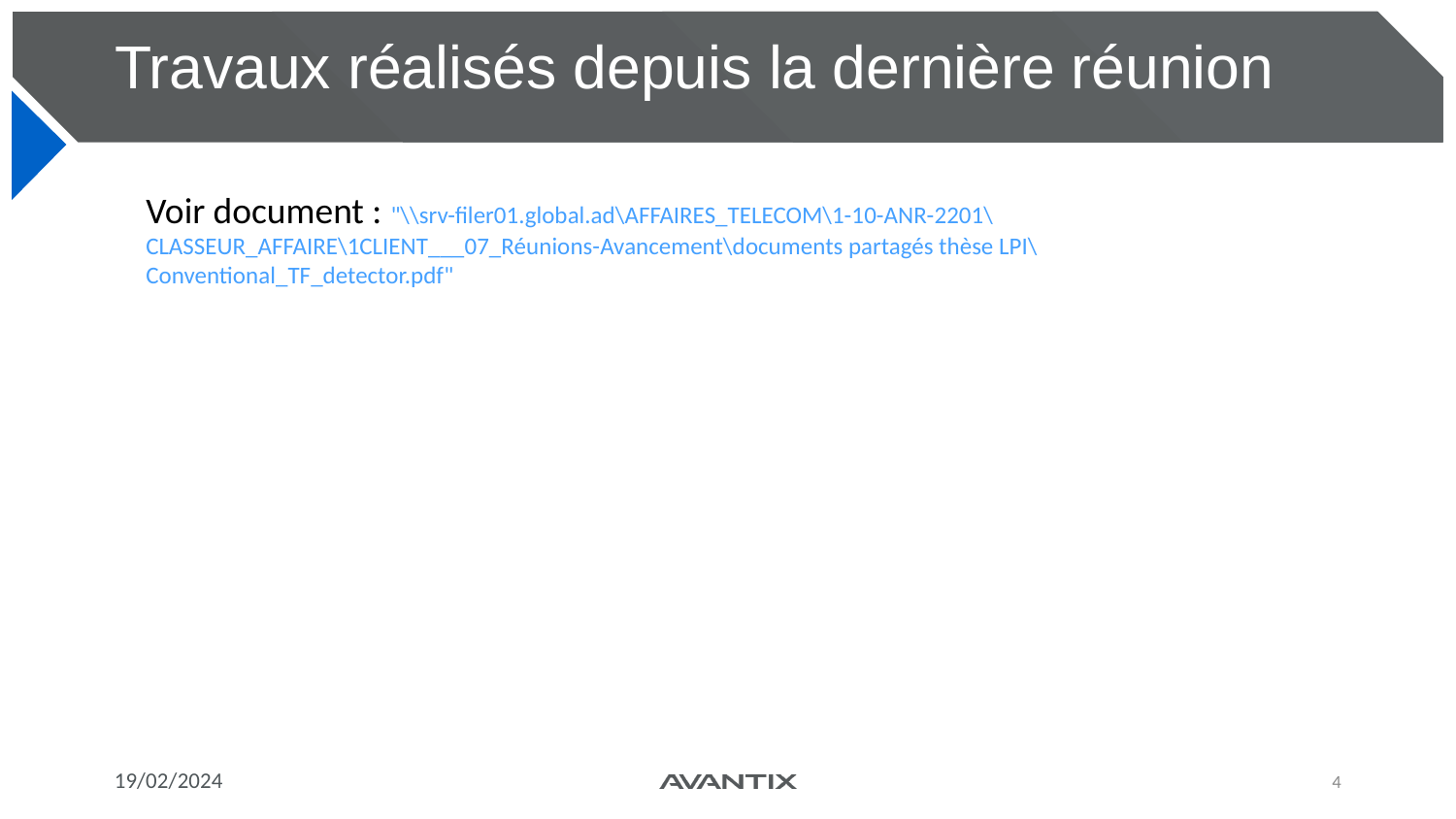

# Travaux réalisés depuis la dernière réunion
Voir document : "\\srv-filer01.global.ad\AFFAIRES_TELECOM\1-10-ANR-2201\CLASSEUR_AFFAIRE\1CLIENT___07_Réunions-Avancement\documents partagés thèse LPI\Conventional_TF_detector.pdf"
19/02/2024

4